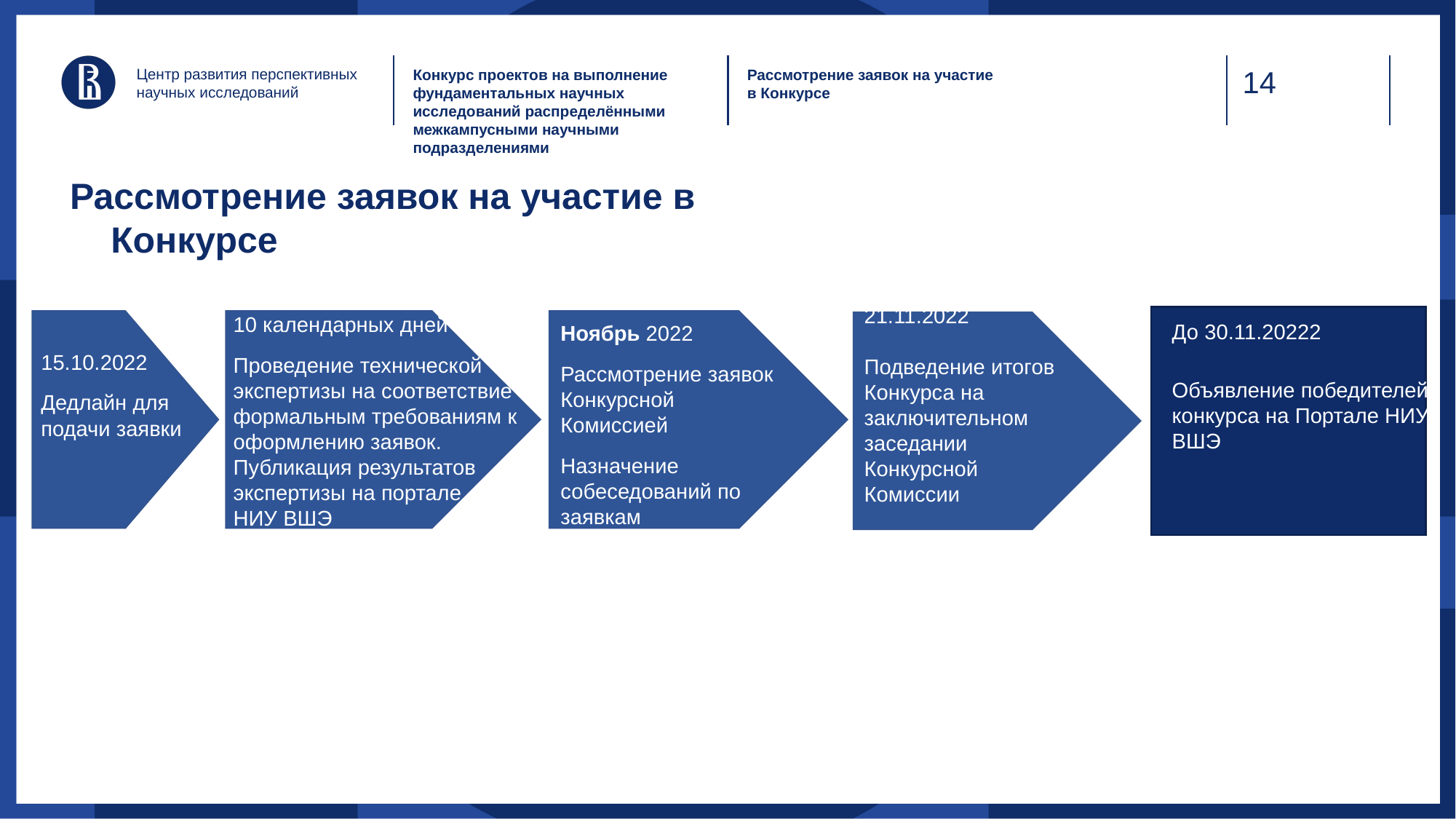

Центр развития перспективных научных исследований
Конкурс проектов на выполнение фундаментальных научных исследований распределёнными межкампусными научными подразделениями
Рассмотрение заявок на участие в Конкурсе

# Рассмотрение заявок на участие в Конкурсе

10 календарных дней
Проведение технической экспертизы на соответствие формальным требованиям к оформлению заявок. Публикация результатов экспертизы на портале            НИУ ВШЭ

21.11.2022

Подведение итогов Конкурса на заключительном заседании Конкурсной Комиссии

До 30.11.20222

Объявление победителей конкурса на Портале НИУ ВШЭ
Ноябрь 2022
Рассмотрение заявок Конкурсной Комиссией
Назначение собеседований по заявкам

15.10.2022
Дедлайн для подачи заявки